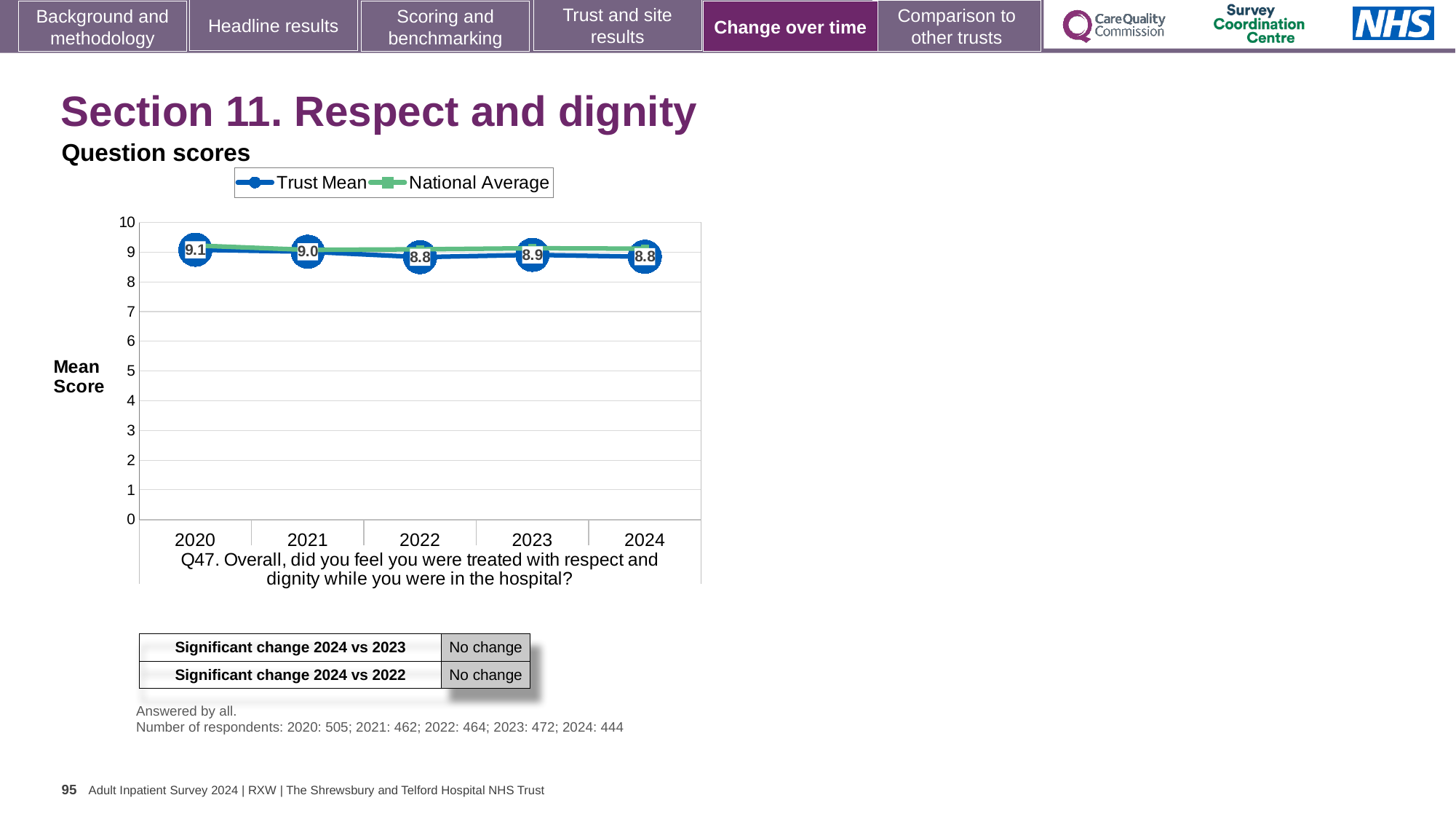

# Section 11. Respect and dignity
Question scores

### Chart

| Category | Trust Mean | National Average |
|---|---|---|
| 2020 | 9.080627971312714 | 9.22563832544189 |
| 2021 | 9.015915709441675 | 9.077752427955454 |
| 2022 | 8.833064717321065 | 9.096250993167953 |
| 2023 | 8.909127041814923 | 9.133040602481548 |
| 2024 | 8.845822966969337 | 9.118420121476923 |
| Significant change 2024 vs 2023 | No change |
| --- | --- |
| Significant change 2024 vs 2022 | No change |
Answered by all.
Number of respondents: 2020: 505; 2021: 462; 2022: 464; 2023: 472; 2024: 444
95